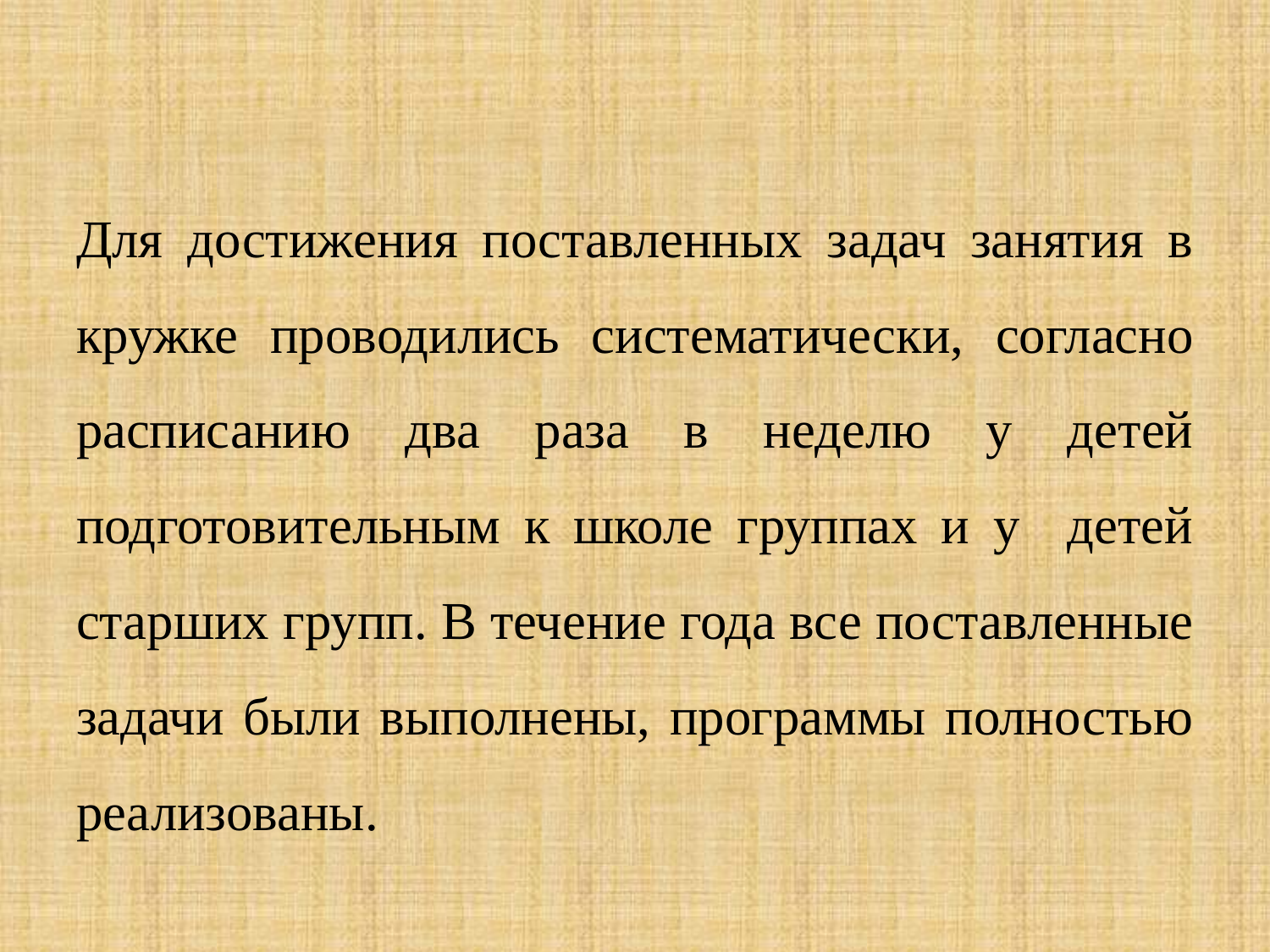

Для достижения поставленных задач занятия в кружке проводились систематически, согласно расписанию два раза в неделю у детей подготовительным к школе группах и у  детей старших групп. В течение года все поставленные задачи были выполнены, программы полностью реализованы.